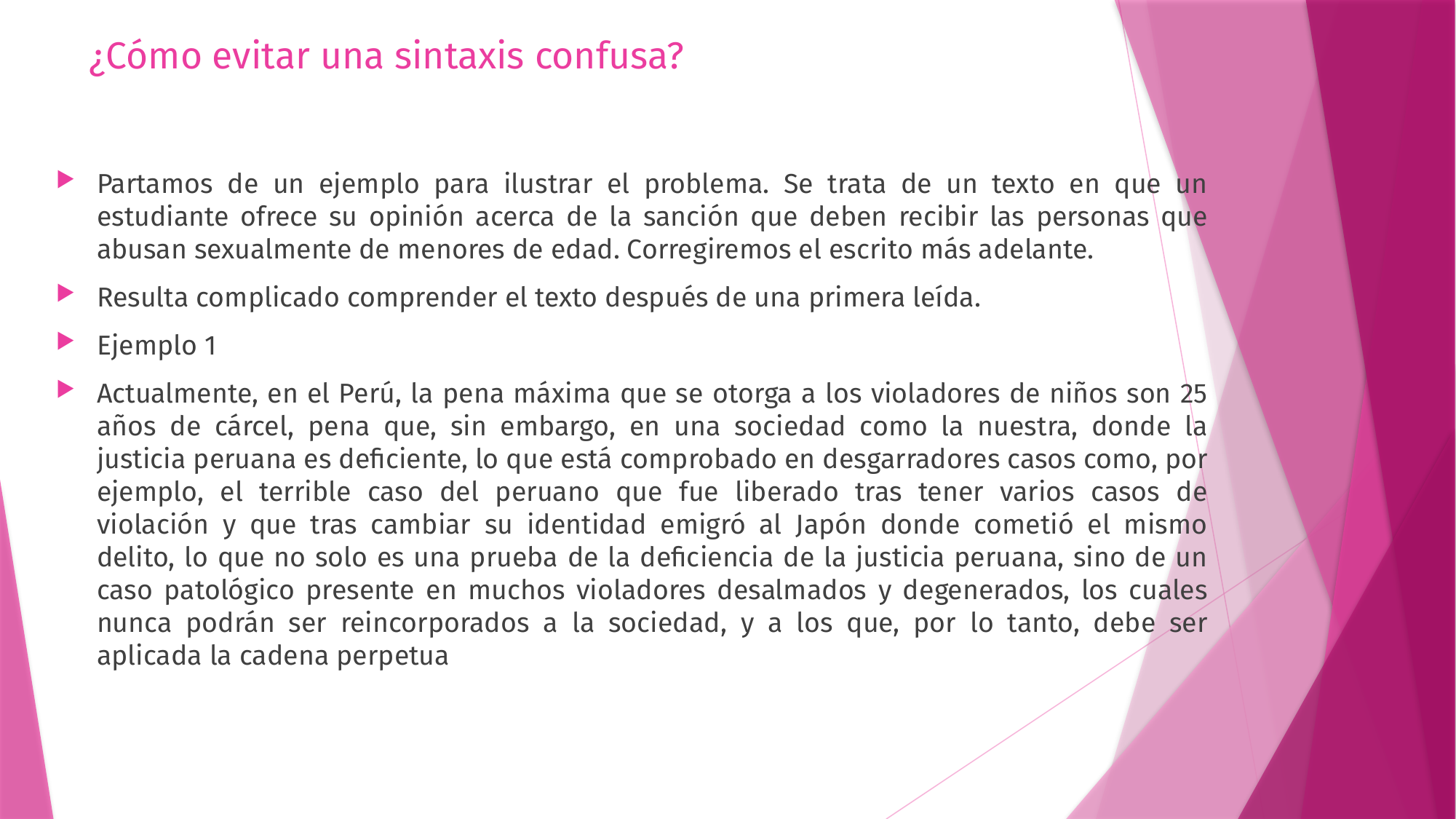

# ¿Cómo evitar una sintaxis confusa?

Partamos de un ejemplo para ilustrar el problema. Se trata de un texto en que un estudiante ofrece su opinión acerca de la sanción que deben recibir las personas que abusan sexualmente de menores de edad. Corregiremos el escrito más adelante.
Resulta complicado comprender el texto después de una primera leída.
Ejemplo 1
Actualmente, en el Perú, la pena máxima que se otorga a los violadores de niños son 25 años de cárcel, pena que, sin embargo, en una sociedad como la nuestra, donde la justicia peruana es deficiente, lo que está comprobado en desgarradores casos como, por ejemplo, el terrible caso del peruano que fue liberado tras tener varios casos de violación y que tras cambiar su identidad emigró al Japón donde cometió el mismo delito, lo que no solo es una prueba de la deficiencia de la justicia peruana, sino de un caso patológico presente en muchos violadores desalmados y degenerados, los cuales nunca podrán ser reincorporados a la sociedad, y a los que, por lo tanto, debe ser aplicada la cadena perpetua